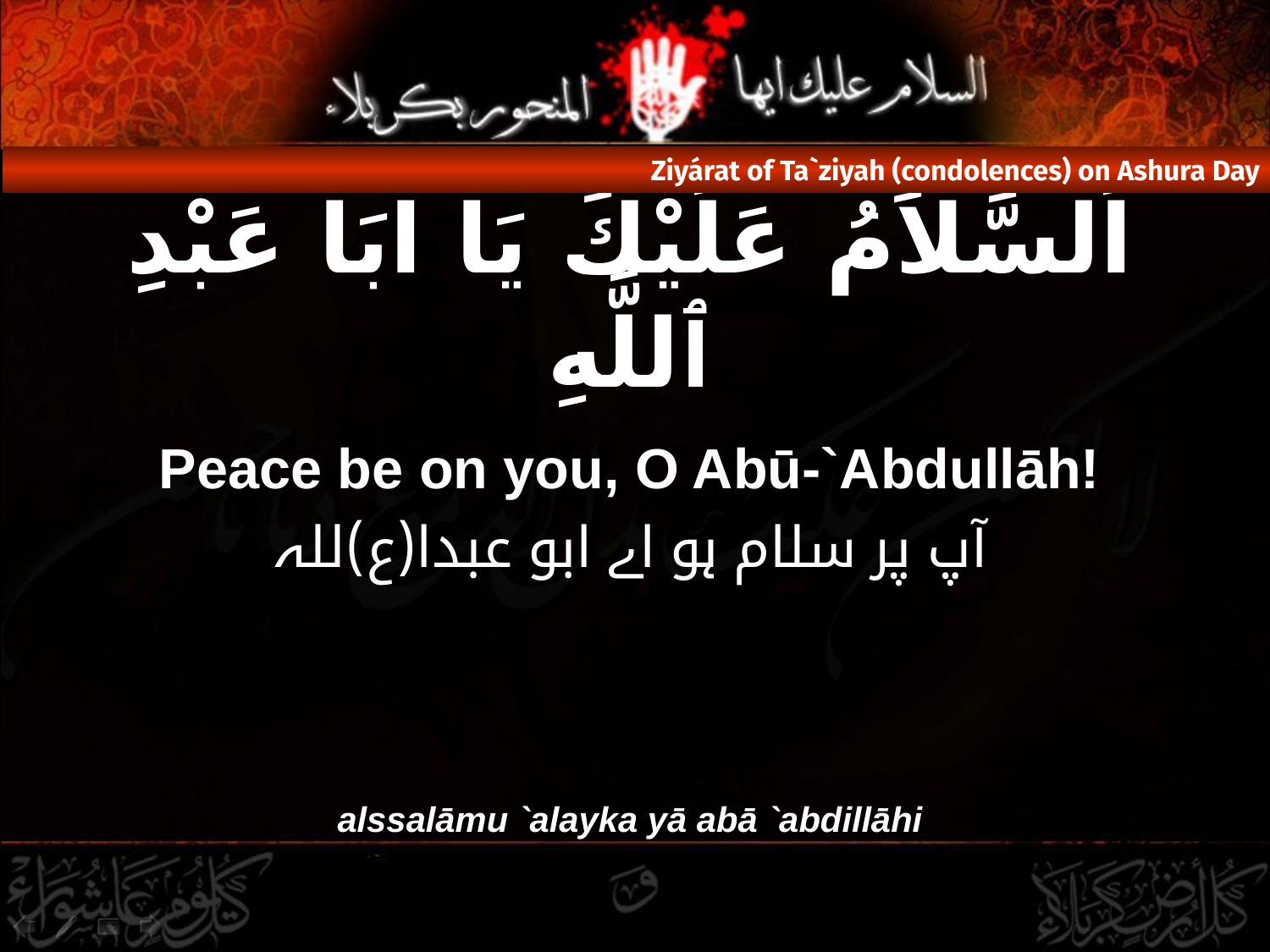

Ziyárat of Ta`ziyah (condolences) on Ashura Day
# اَلسَّلاَمُ عَلَيْكَ يَا ابَا عَبْدِ ٱللَّهِ
Peace be on you, O Abū-`Abdullāh!
آپ پر سلام ہو اے ابو عبدا(ع)للہ
alssalāmu `alayka yā abā `abdillāhi